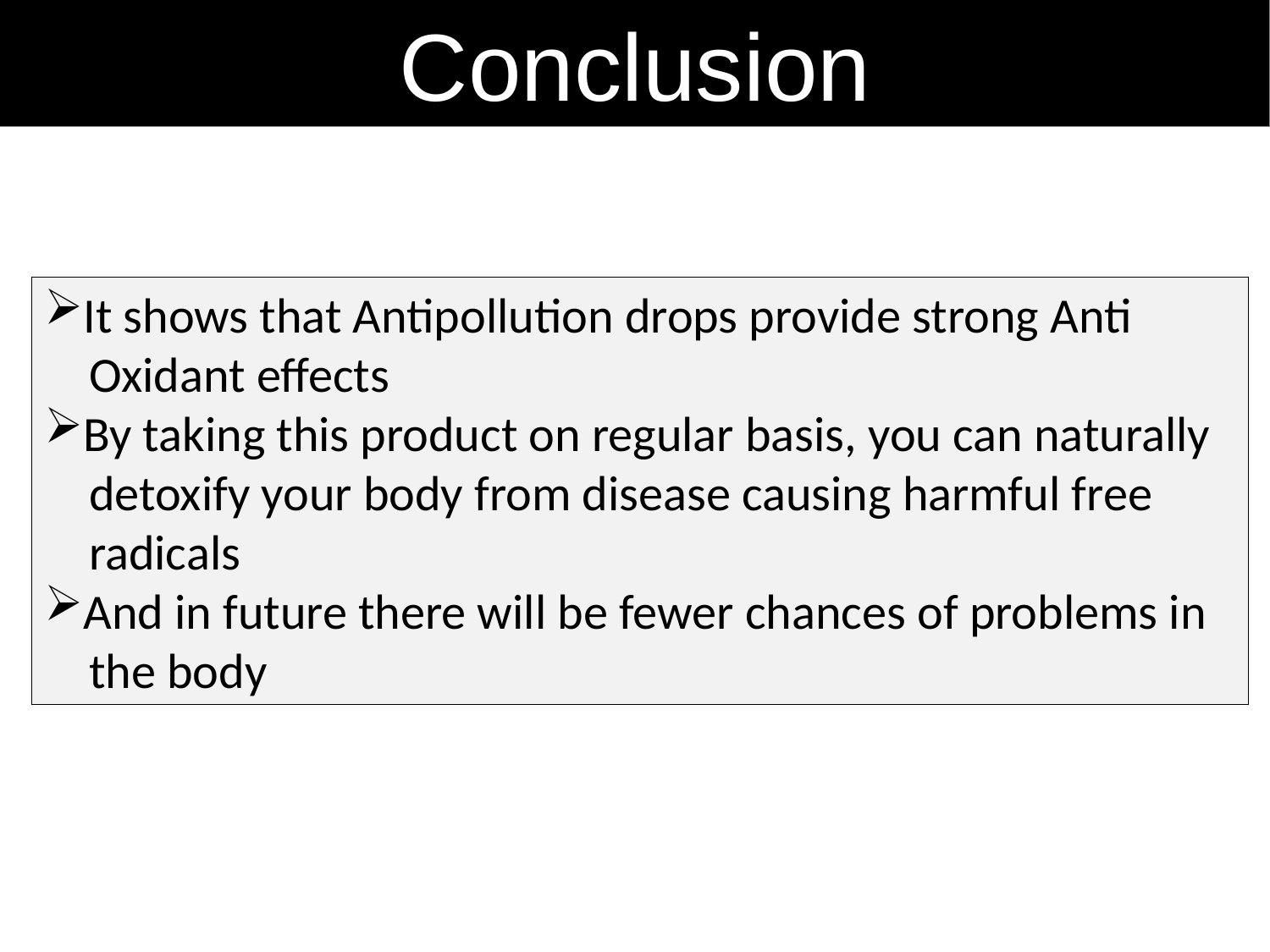

Conclusion
It shows that Antipollution drops provide strong Anti
    Oxidant effects
By taking this product on regular basis, you can naturally
    detoxify your body from disease causing harmful free
    radicals
And in future there will be fewer chances of problems in
    the body